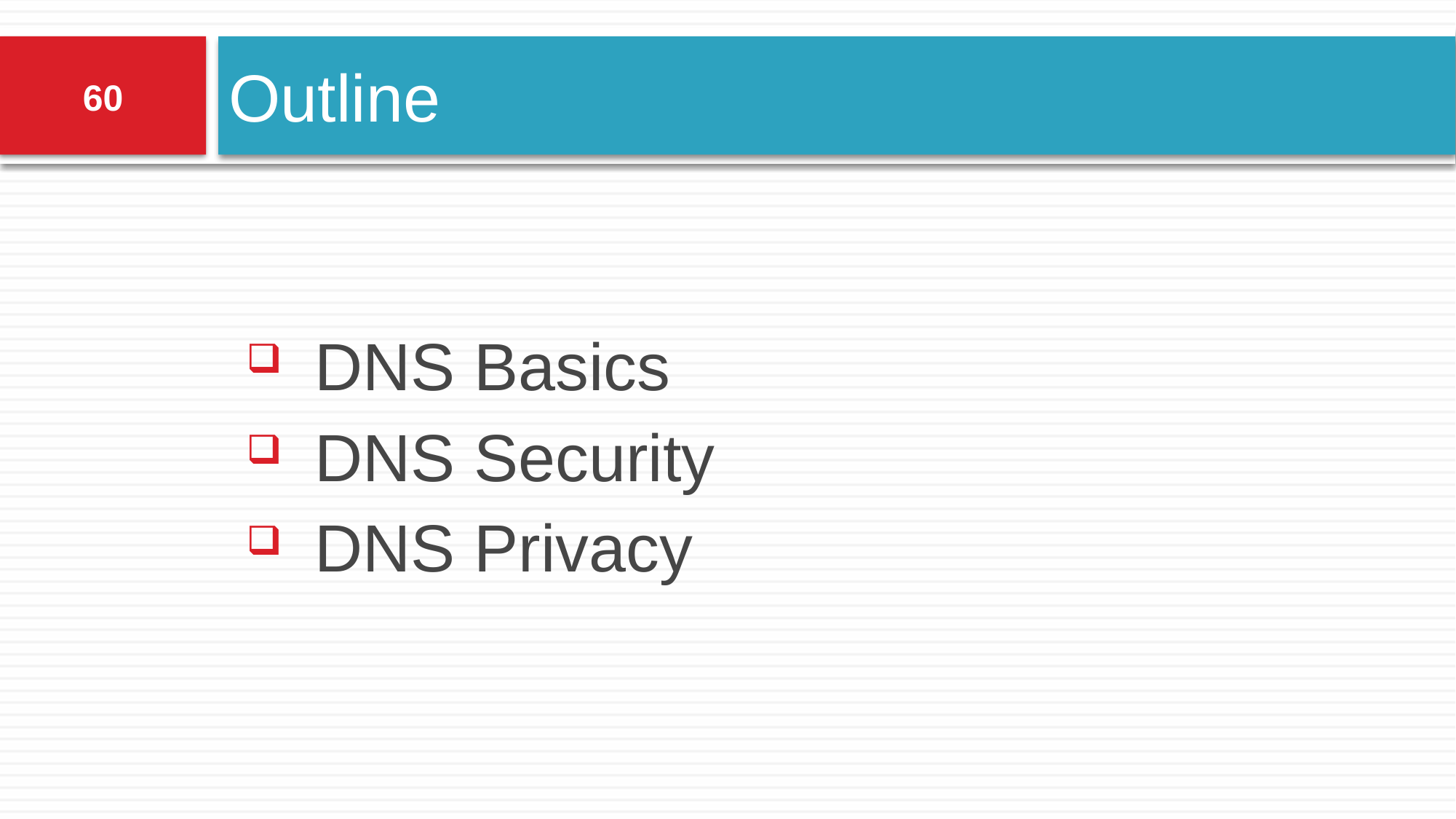

# Outline
60
DNS Basics
DNS Security
DNS Privacy